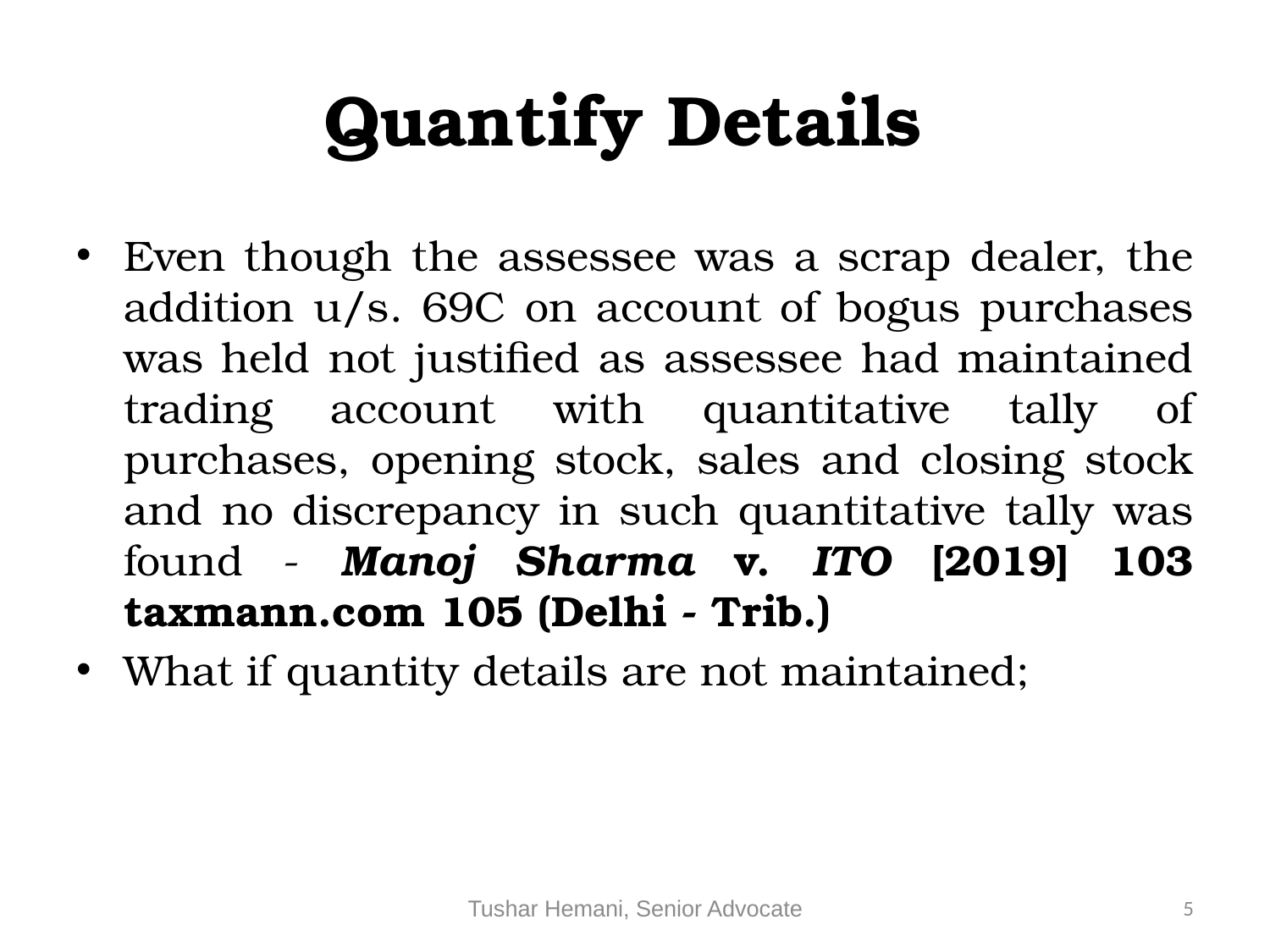

# Quantify Details
Even though the assessee was a scrap dealer, the addition u/s. 69C on account of bogus purchases was held not justified as assessee had maintained trading account with quantitative tally of purchases, opening stock, sales and closing stock and no discrepancy in such quantitative tally was found - Manoj Sharma v. ITO [2019] 103 taxmann.com 105 (Delhi - Trib.)
What if quantity details are not maintained;

Tushar Hemani, Senior Advocate
5